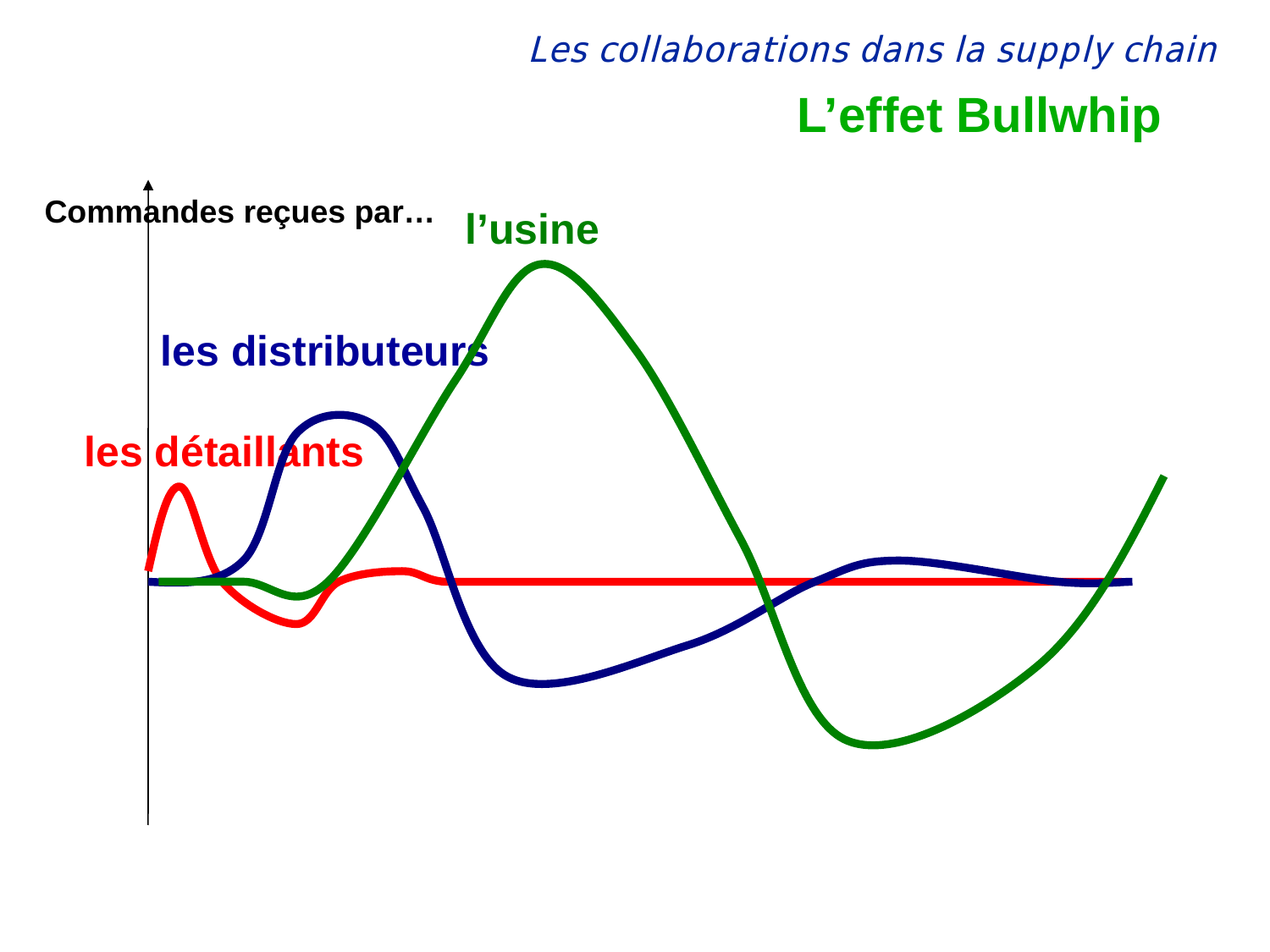

L’effet Bullwhip

Commandes reçues par…
l’usine

les distributeurs

les détaillants